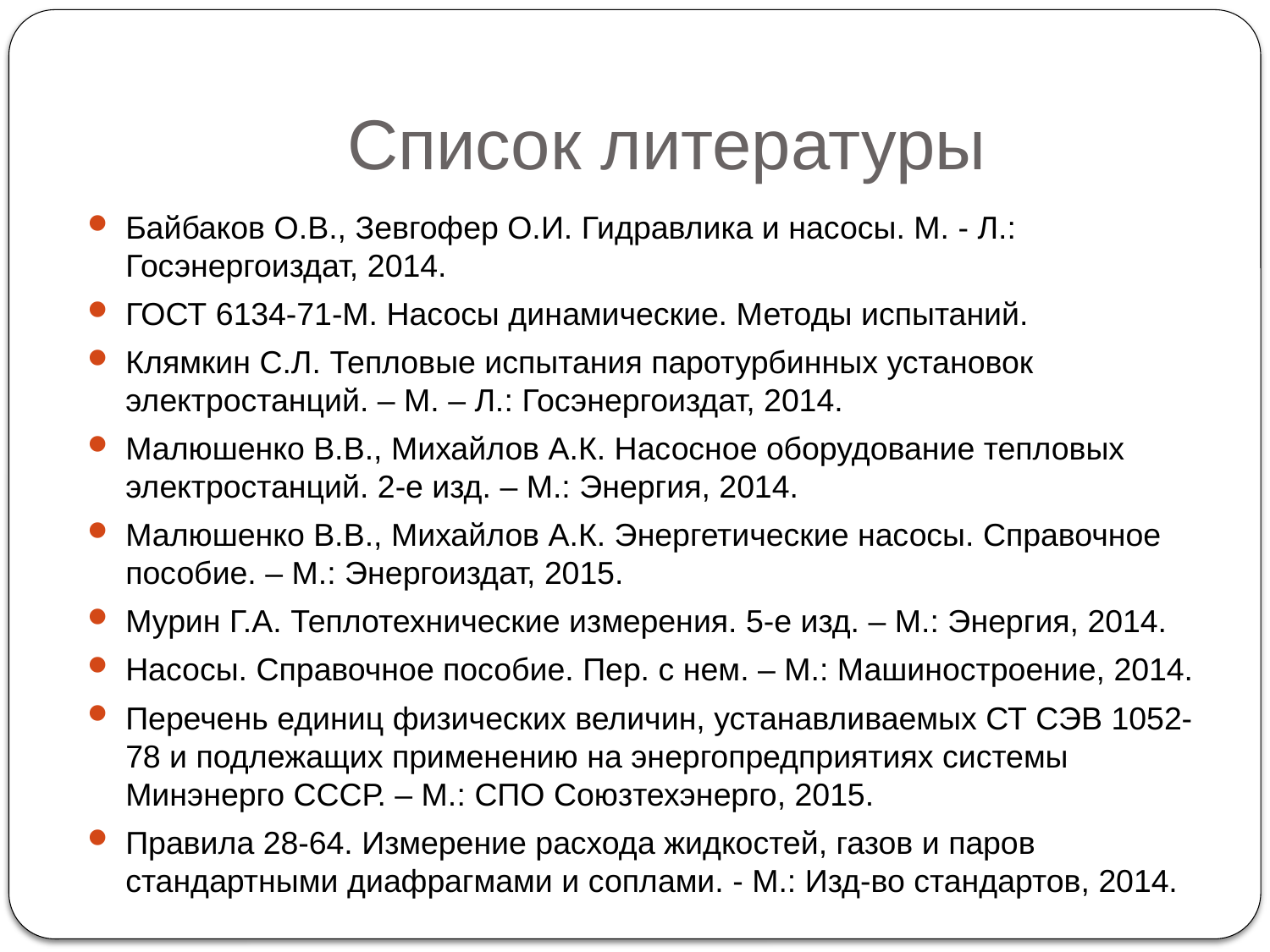

# Список литературы
Байбаков О.В., Зевгофер О.И. Гидравлика и насосы. М. - Л.: Госэнергоиздат, 2014.
ГОСТ 6134-71-М. Насосы динамические. Методы испытаний.
Клямкин С.Л. Тепловые испытания паротурбинных установок электростанций. – М. – Л.: Госэнергоиздат, 2014.
Малюшенко В.В., Михайлов А.К. Насосное оборудование тепловых электростанций. 2-е изд. – М.: Энергия, 2014.
Малюшенко В.В., Михайлов А.К. Энергетические насосы. Справочное пособие. – М.: Энергоиздат, 2015.
Мурин Г.А. Теплотехнические измерения. 5-е изд. – М.: Энергия, 2014.
Насосы. Справочное пособие. Пер. с нем. – М.: Машиностроение, 2014.
Перечень единиц физических величин, устанавливаемых СТ СЭВ 1052-78 и подлежащих применению на энергопредприятиях системы Минэнерго СССР. – М.: СПО Союзтехэнерго, 2015.
Правила 28-64. Измерение расхода жидкостей, газов и паров стандартными диафрагмами и соплами. - М.: Изд-во стандартов, 2014.